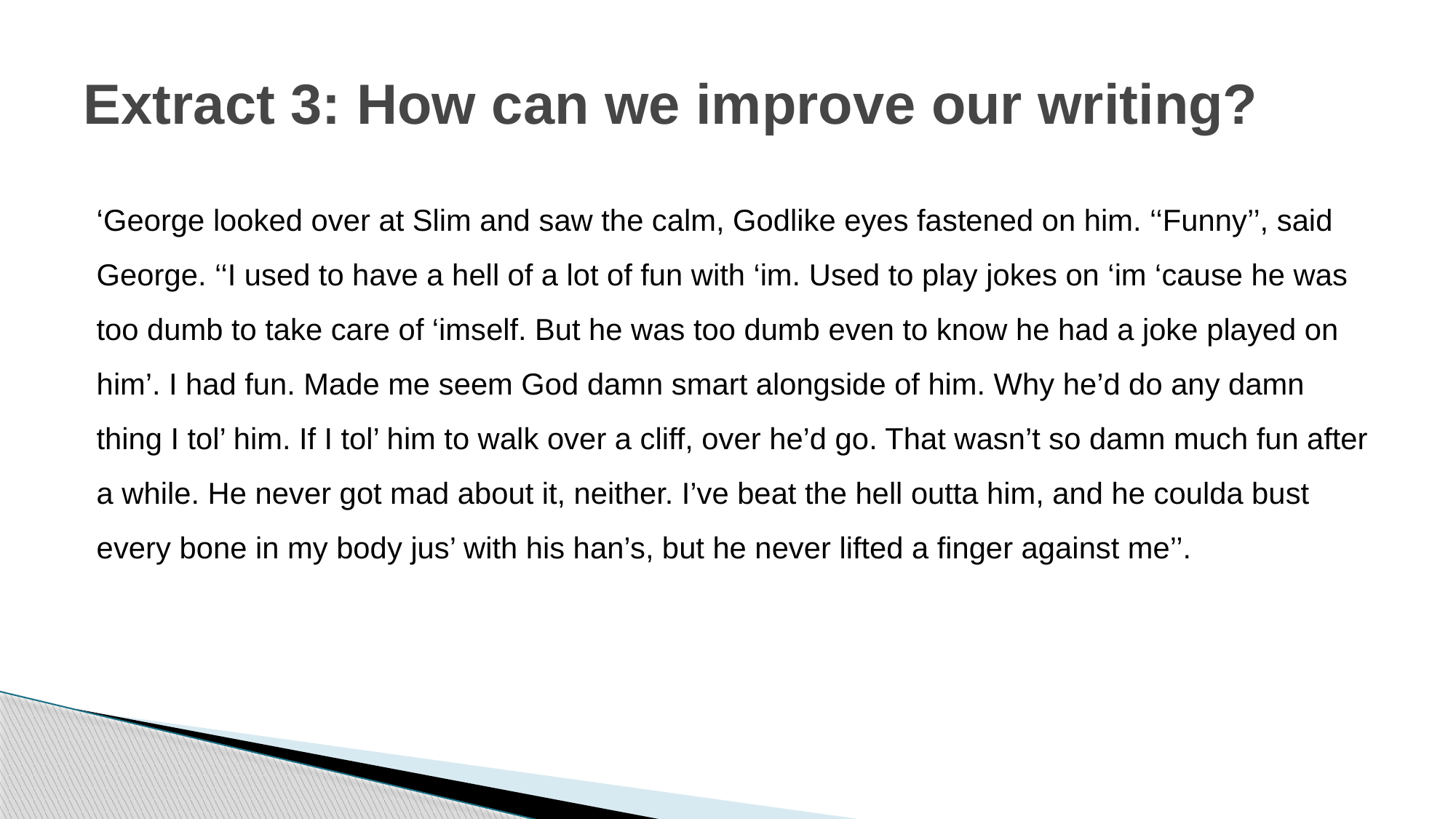

# Extract 3: How can we improve our writing?
‘George looked over at Slim and saw the calm, Godlike eyes fastened on him. ‘‘Funny’’, said George. ‘‘I used to have a hell of a lot of fun with ‘im. Used to play jokes on ‘im ‘cause he was too dumb to take care of ‘imself. But he was too dumb even to know he had a joke played on him’. I had fun. Made me seem God damn smart alongside of him. Why he’d do any damn thing I tol’ him. If I tol’ him to walk over a cliff, over he’d go. That wasn’t so damn much fun after a while. He never got mad about it, neither. I’ve beat the hell outta him, and he coulda bust every bone in my body jus’ with his han’s, but he never lifted a finger against me’’.